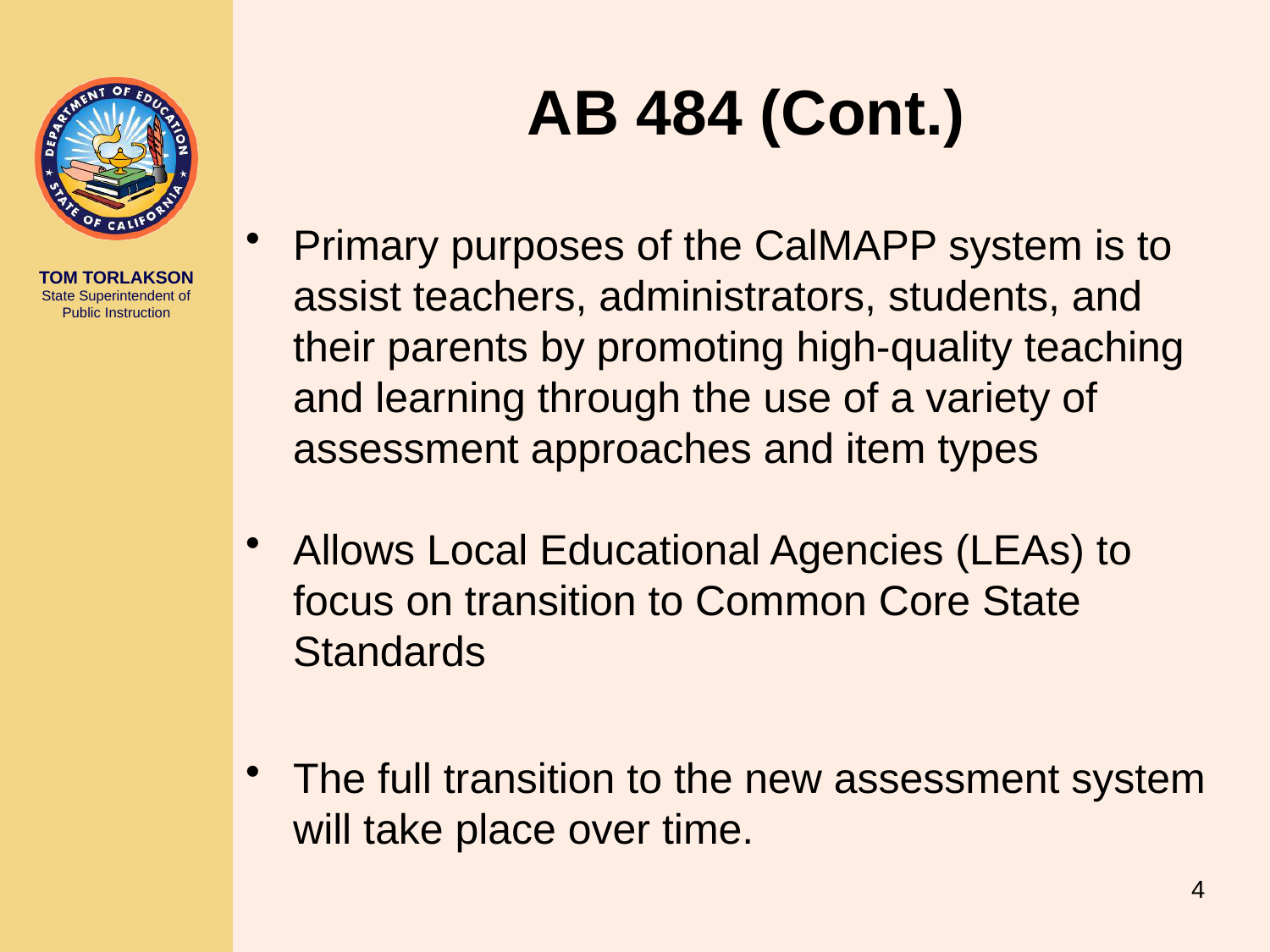

# AB 484 (Cont.)
Primary purposes of the CalMAPP system is to assist teachers, administrators, students, and their parents by promoting high-quality teaching and learning through the use of a variety of assessment approaches and item types

Allows Local Educational Agencies (LEAs) to focus on transition to Common Core State Standards

The full transition to the new assessment system will take place over time.

4